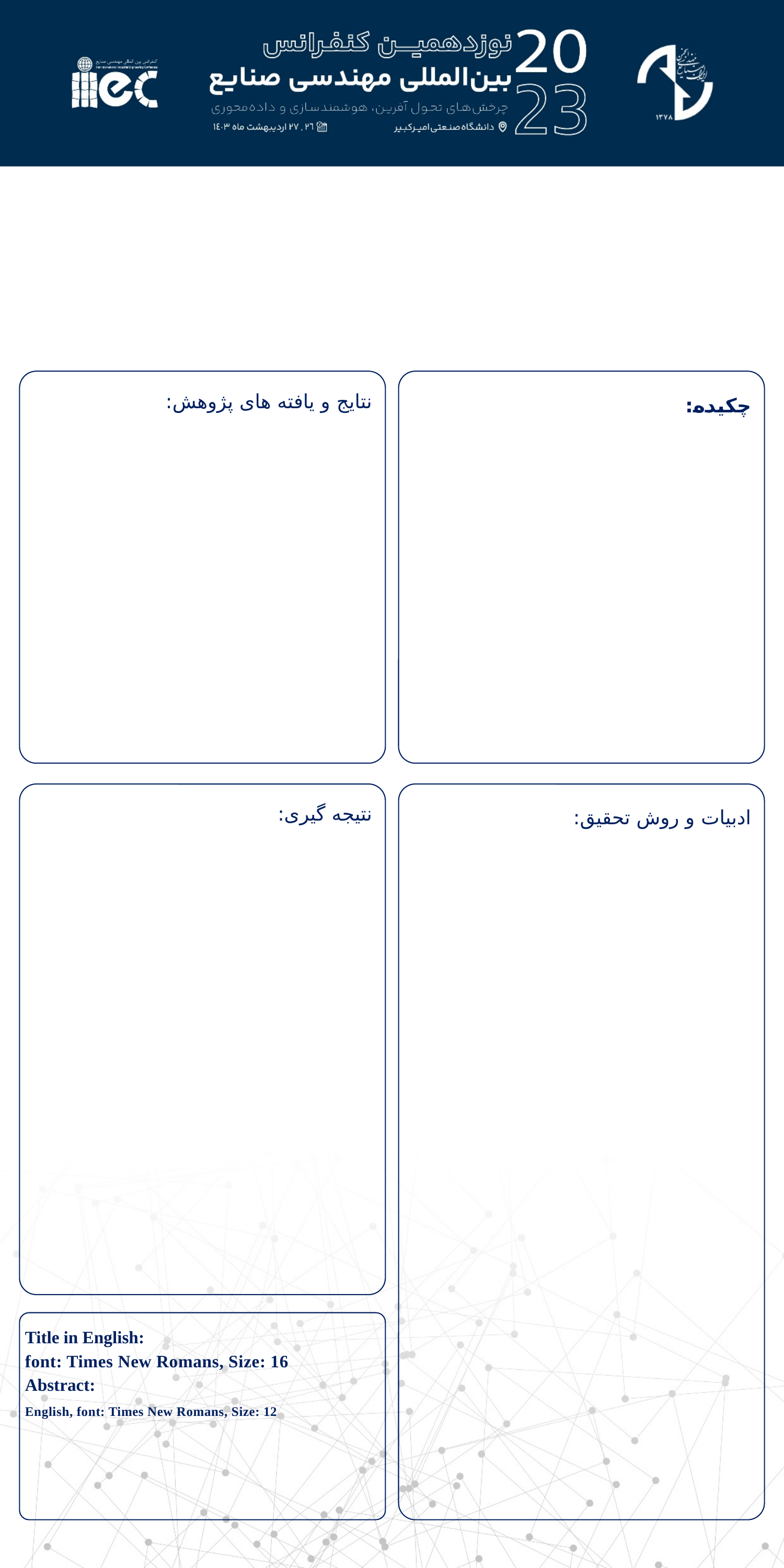

چکیده:
نتایج و یافته های پژوهش:

ادبیات و روش تحقیق:
نتیجه گیری:

Title in English:
font: Times New Romans, Size: 16
Abstract:
English, font: Times New Romans, Size: 12